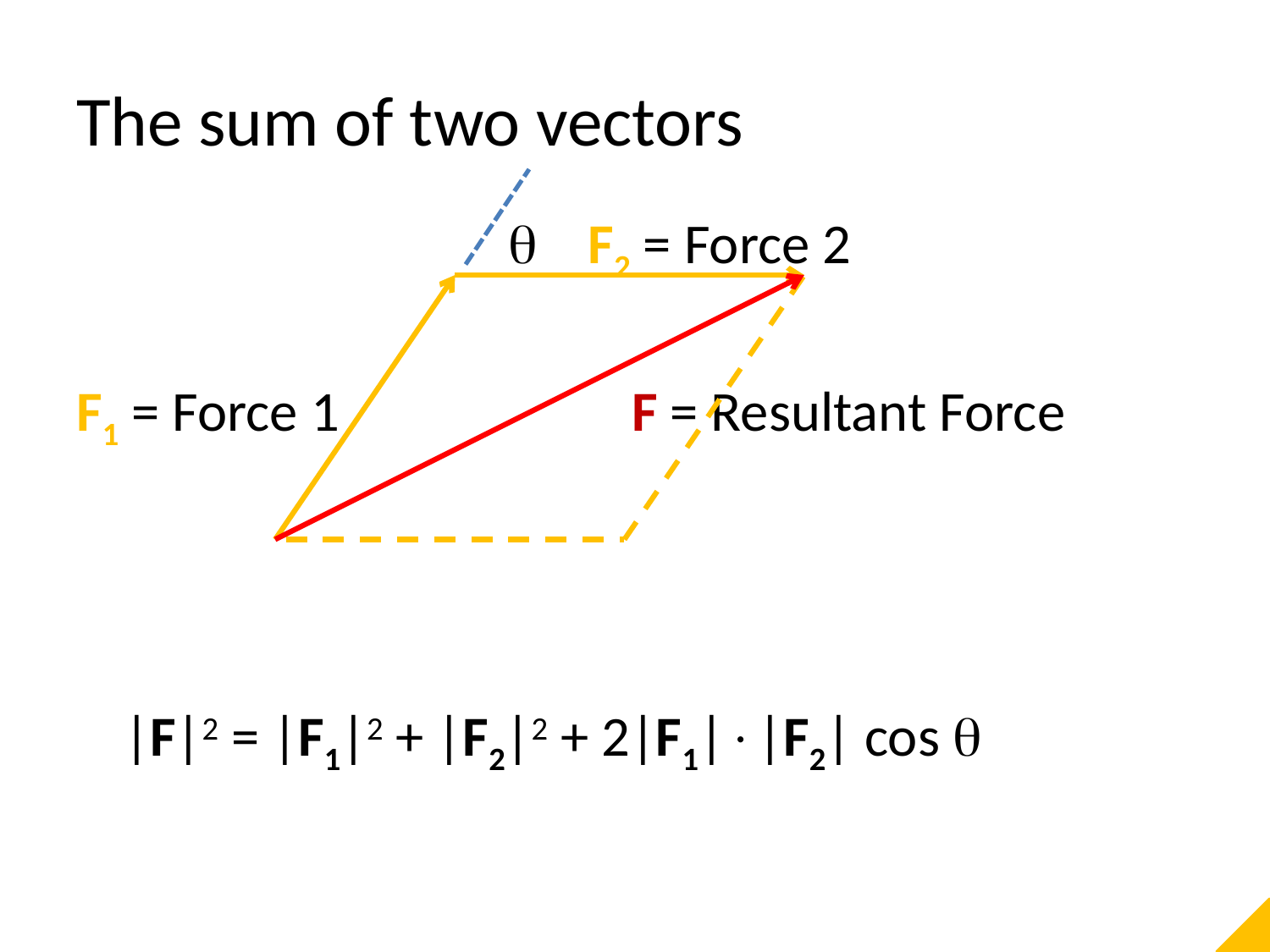

# The sum of two vectors
                                  θ    F2 = Force 2

F1 = Force 1                       F = Resultant Force

	|F|2 = |F1|2 + |F2|2 + 2|F1|⋅|F2| cos θ